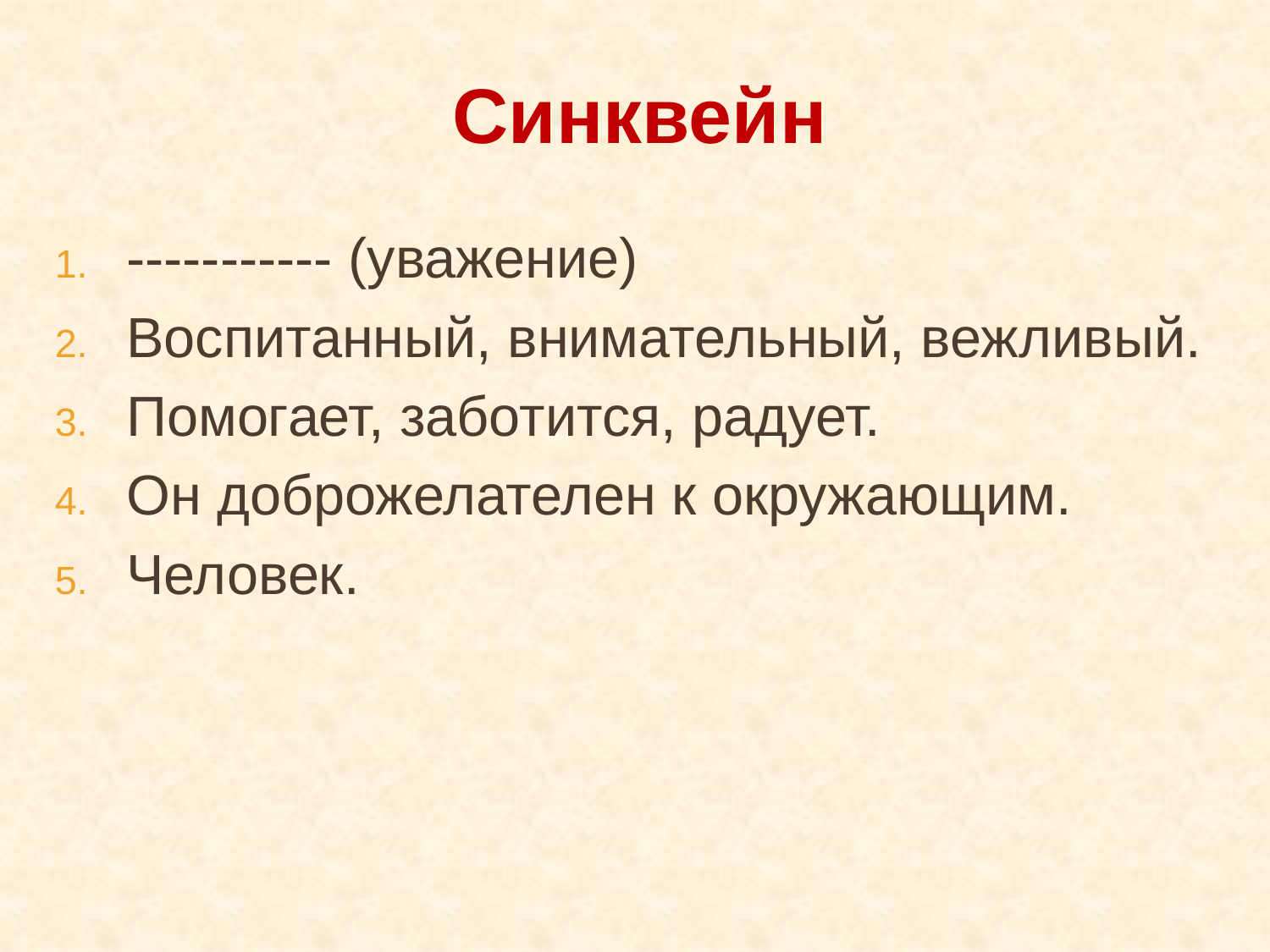

Синквейн
----------- (уважение)
Воспитанный, внимательный, вежливый.
Помогает, заботится, радует.
Он доброжелателен к окружающим.
Человек.